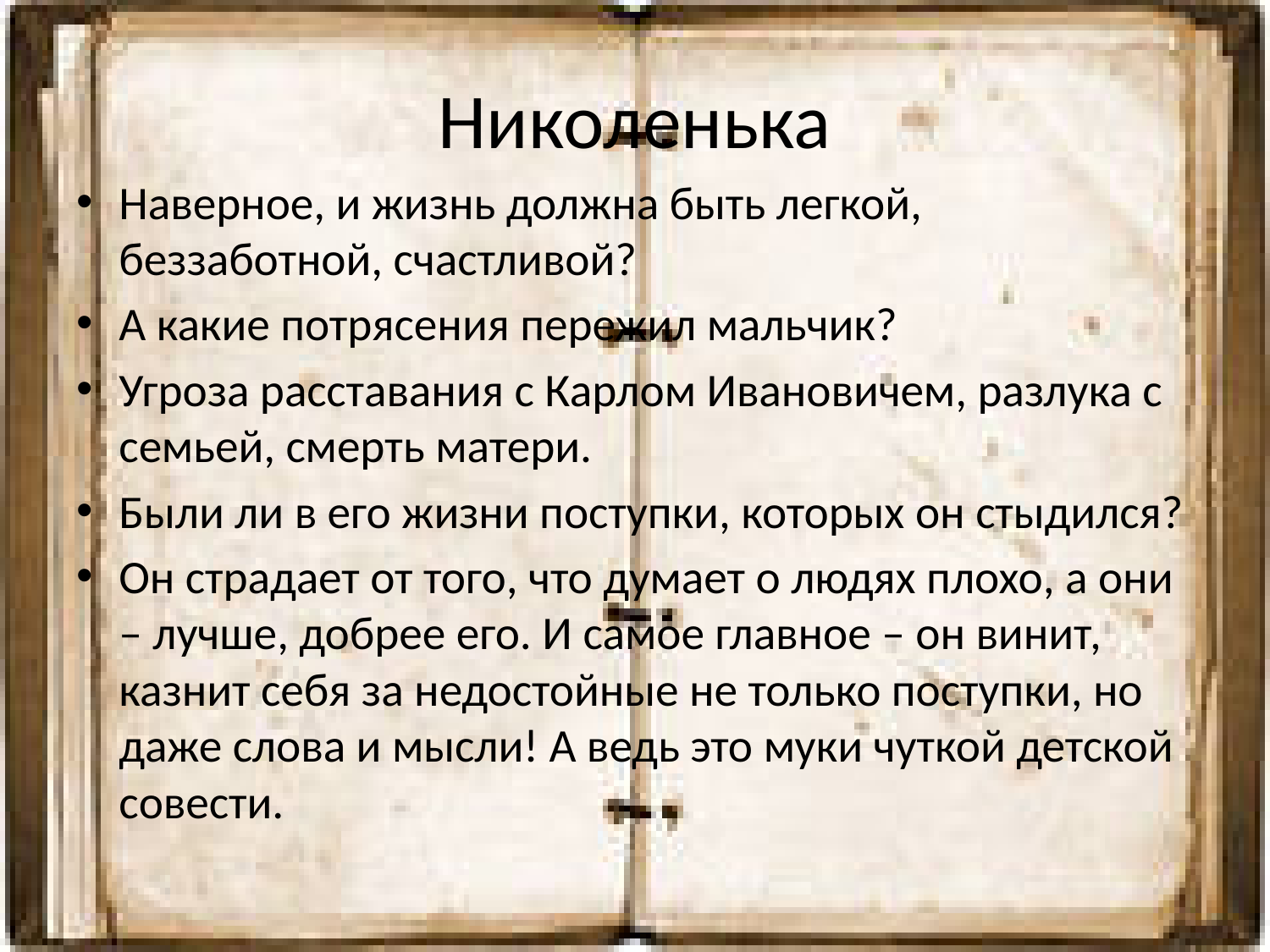

# Николенька
Наверное, и жизнь должна быть легкой, беззаботной, счастливой?
А какие потрясения пережил мальчик?
Угроза расставания с Карлом Ивановичем, разлука с семьей, смерть матери.
Были ли в его жизни поступки, которых он стыдился?
Он страдает от того, что думает о людях плохо, а они – лучше, добрее его. И самое главное – он винит, казнит себя за недостойные не только поступки, но даже слова и мысли! А ведь это муки чуткой детской совести.